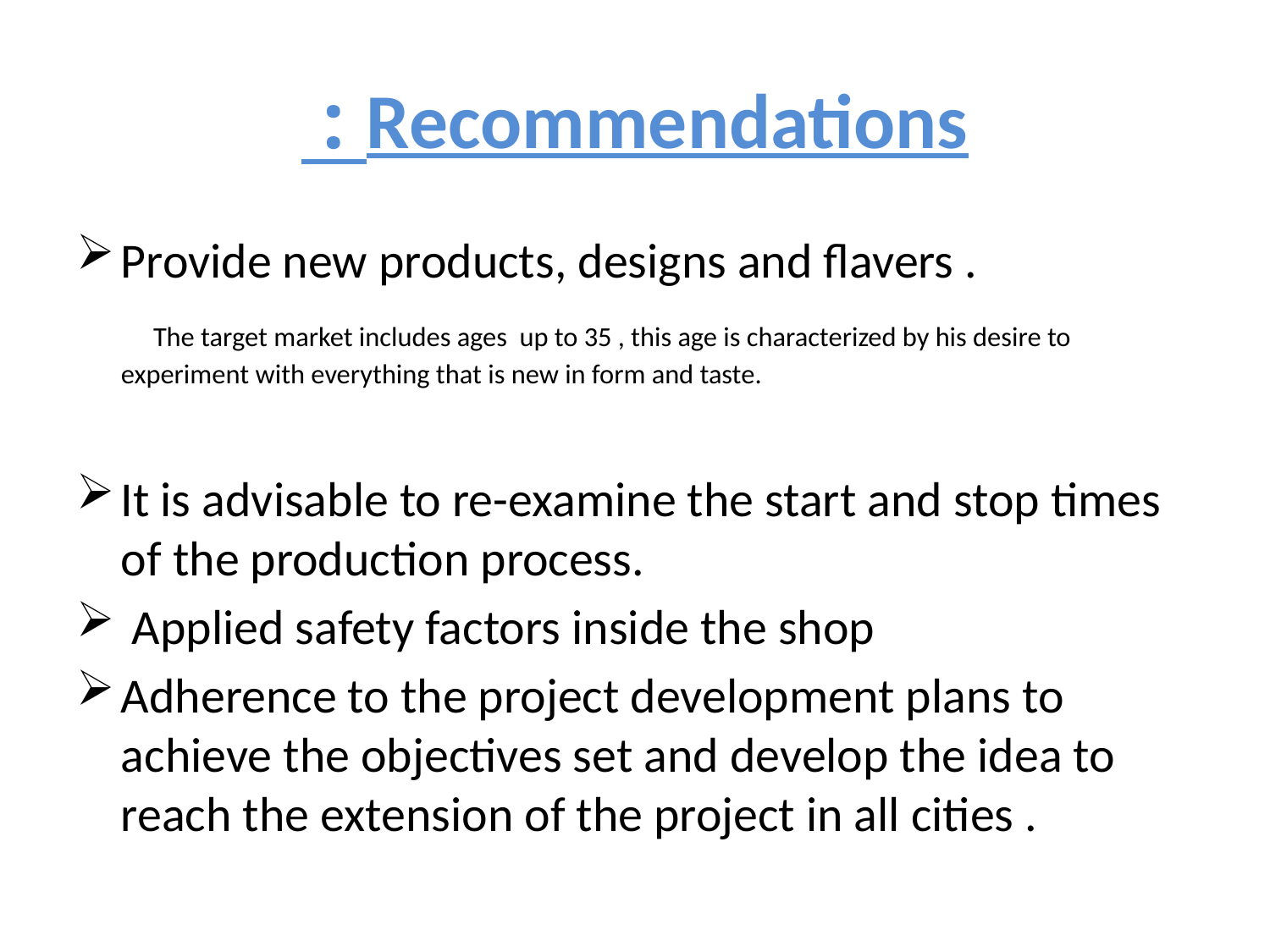

# Recommendations :
Provide new products, designs and flavers .
       The target market includes ages  up to 35 , this age is characterized by his desire to experiment with everything that is new in form and taste.

It is advisable to re-examine the start and stop times of the production process.
 Applied safety factors inside the shop
Adherence to the project development plans to achieve the objectives set and develop the idea to reach the extension of the project in all cities .